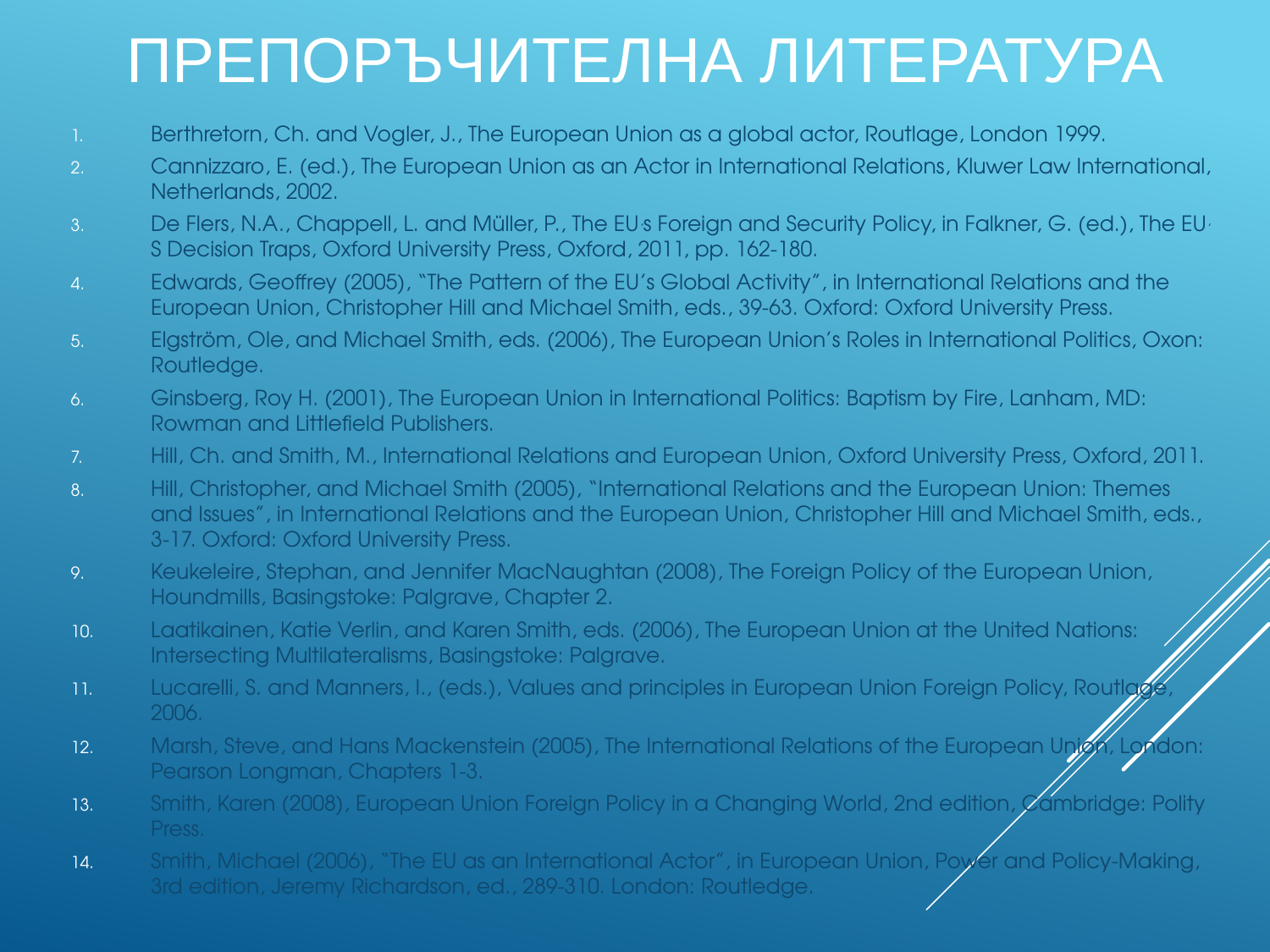

# Препоръчителна литература
Berthretorn, Ch. and Vogler, J., The European Union as a global actor, Routlage, London 1999.
Cannizzaro, E. (ed.), The European Union as an Actor in International Relations, Kluwer Law International, Netherlands, 2002.
De Flers, N.A., Chappell, L. and Müller, P., The EU,s Foreign and Security Policy, in Falkner, G. (ed.), The EU, S Decision Traps, Oxford University Press, Oxford, 2011, pp. 162-180.
Edwards, Geoffrey (2005), “The Pattern of the EU’s Global Activity”, in International Relations and the European Union, Christopher Hill and Michael Smith, eds., 39-63. Oxford: Oxford University Press.
Elgström, Ole, and Michael Smith, eds. (2006), The European Union’s Roles in International Politics, Oxon: Routledge.
Ginsberg, Roy H. (2001), The European Union in International Politics: Baptism by Fire, Lanham, MD: Rowman and Littlefield Publishers.
Hill, Ch. and Smith, M., International Relations and European Union, Oxford University Press, Oxford, 2011.
Hill, Christopher, and Michael Smith (2005), “International Relations and the European Union: Themes and Issues”, in International Relations and the European Union, Christopher Hill and Michael Smith, eds., 3-17. Oxford: Oxford University Press.
Keukeleire, Stephan, and Jennifer MacNaughtan (2008), The Foreign Policy of the European Union, Houndmills, Basingstoke: Palgrave, Chapter 2.
Laatikainen, Katie Verlin, and Karen Smith, eds. (2006), The European Union at the United Nations: Intersecting Multilateralisms, Basingstoke: Palgrave.
Lucarelli, S. and Manners, I., (eds.), Values and principles in European Union Foreign Policy, Routlage, 2006.
Marsh, Steve, and Hans Mackenstein (2005), The International Relations of the European Union, London: Pearson Longman, Chapters 1-3.
Smith, Karen (2008), European Union Foreign Policy in a Changing World, 2nd edition, Cambridge: Polity Press.
Smith, Michael (2006), “The EU as an International Actor”, in European Union, Power and Policy-Making, 3rd edition, Jeremy Richardson, ed., 289-310. London: Routledge.